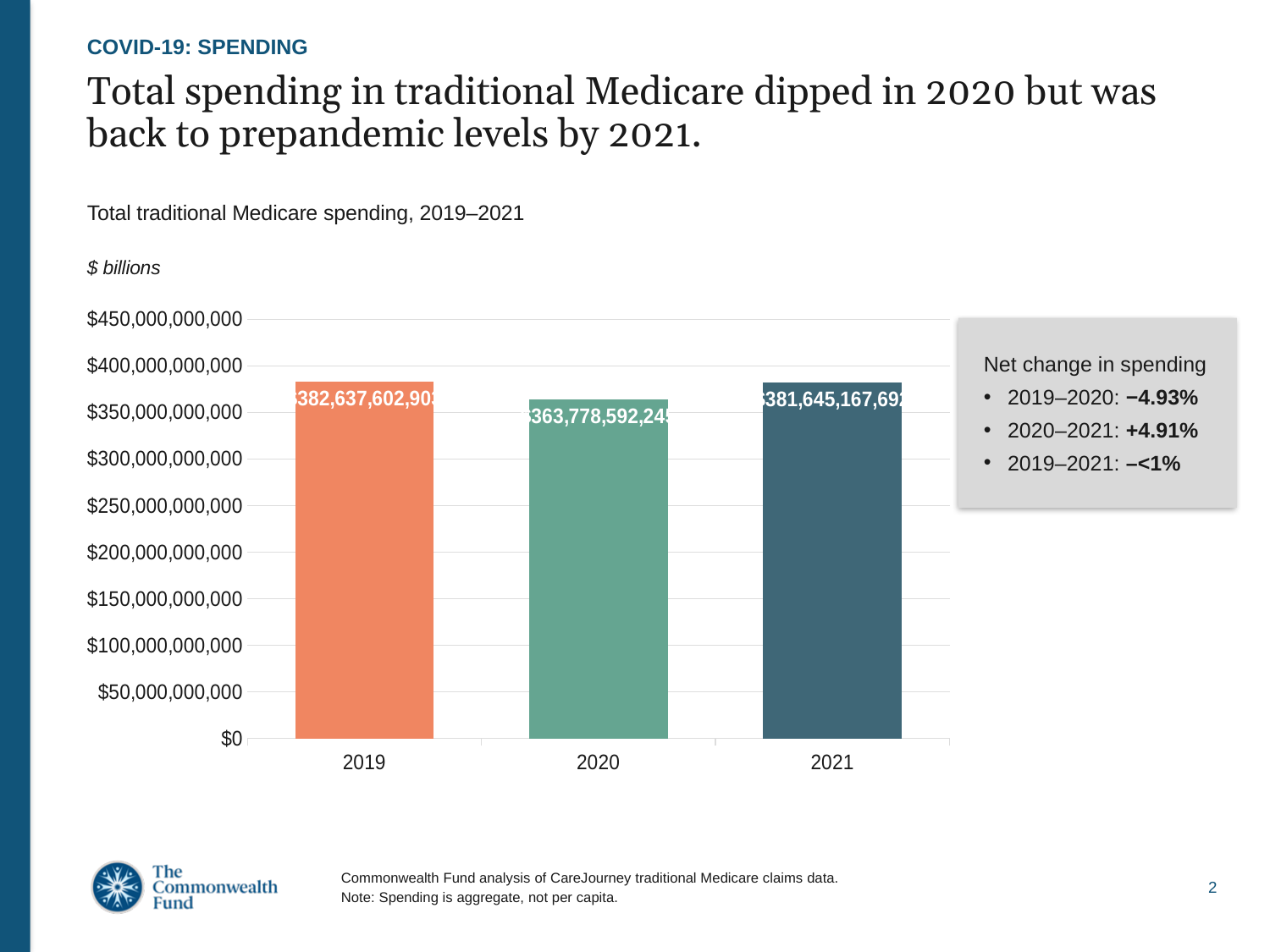

COVID-19: SPENDING
# Total spending in traditional Medicare dipped in 2020 but was back to prepandemic levels by 2021.
Total traditional Medicare spending, 2019–2021

$ billions

### Chart

| Category | 3.82638E+11 |
|---|---|
| 2019 | 382637602903.0 |
| 2020 | 363778592245.0 |
| 2021 | 381645167692.0 |
Net change in spending
2019–2020: −4.93%
2020–2021: +4.91%
2019–2021: –<1%
Commonwealth Fund analysis of CareJourney traditional Medicare claims data.
Note: Spending is aggregate, not per capita.